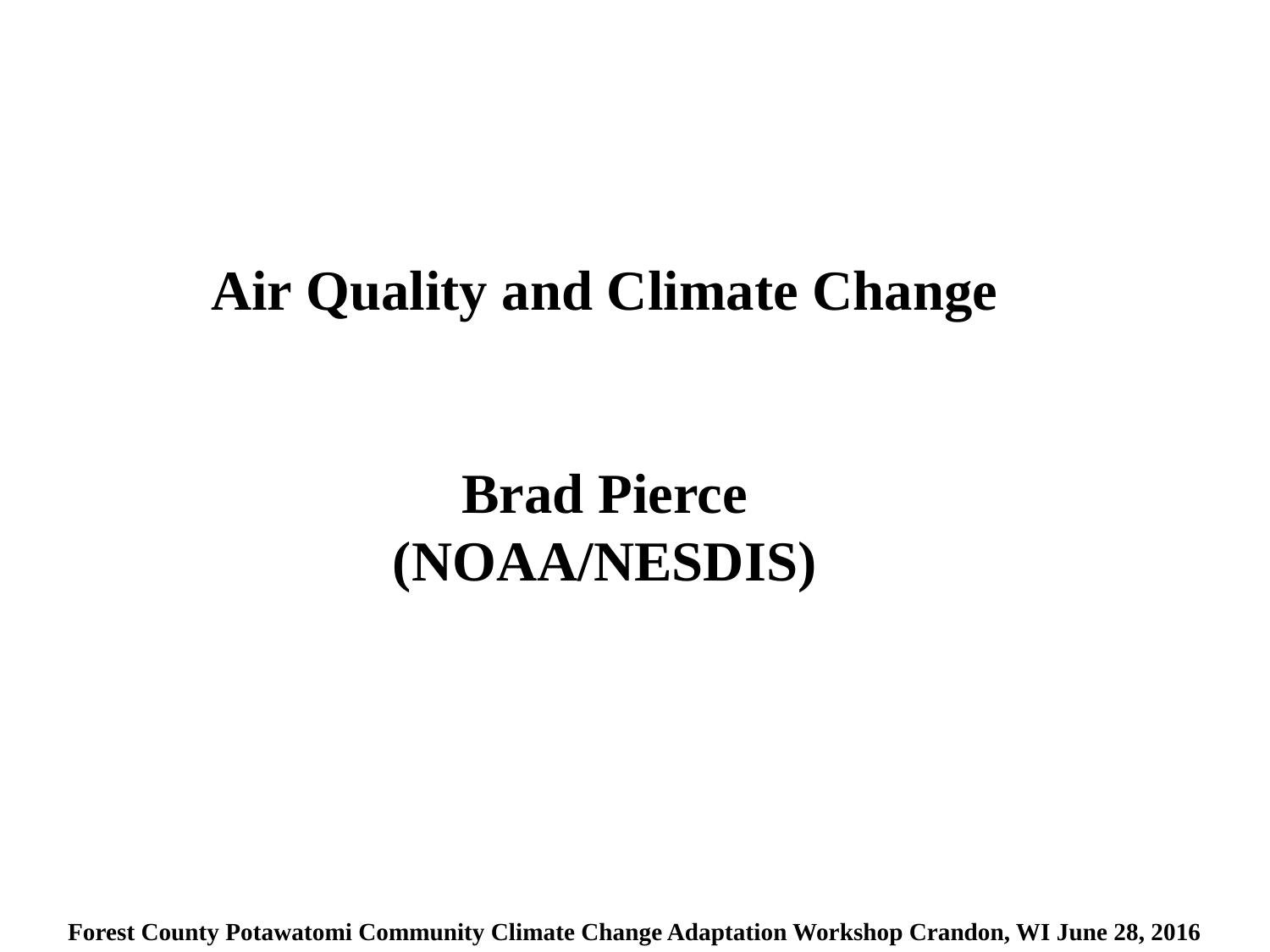

Air Quality and Climate Change

Brad Pierce
(NOAA/NESDIS)
Forest County Potawatomi Community Climate Change Adaptation Workshop Crandon, WI June 28, 2016